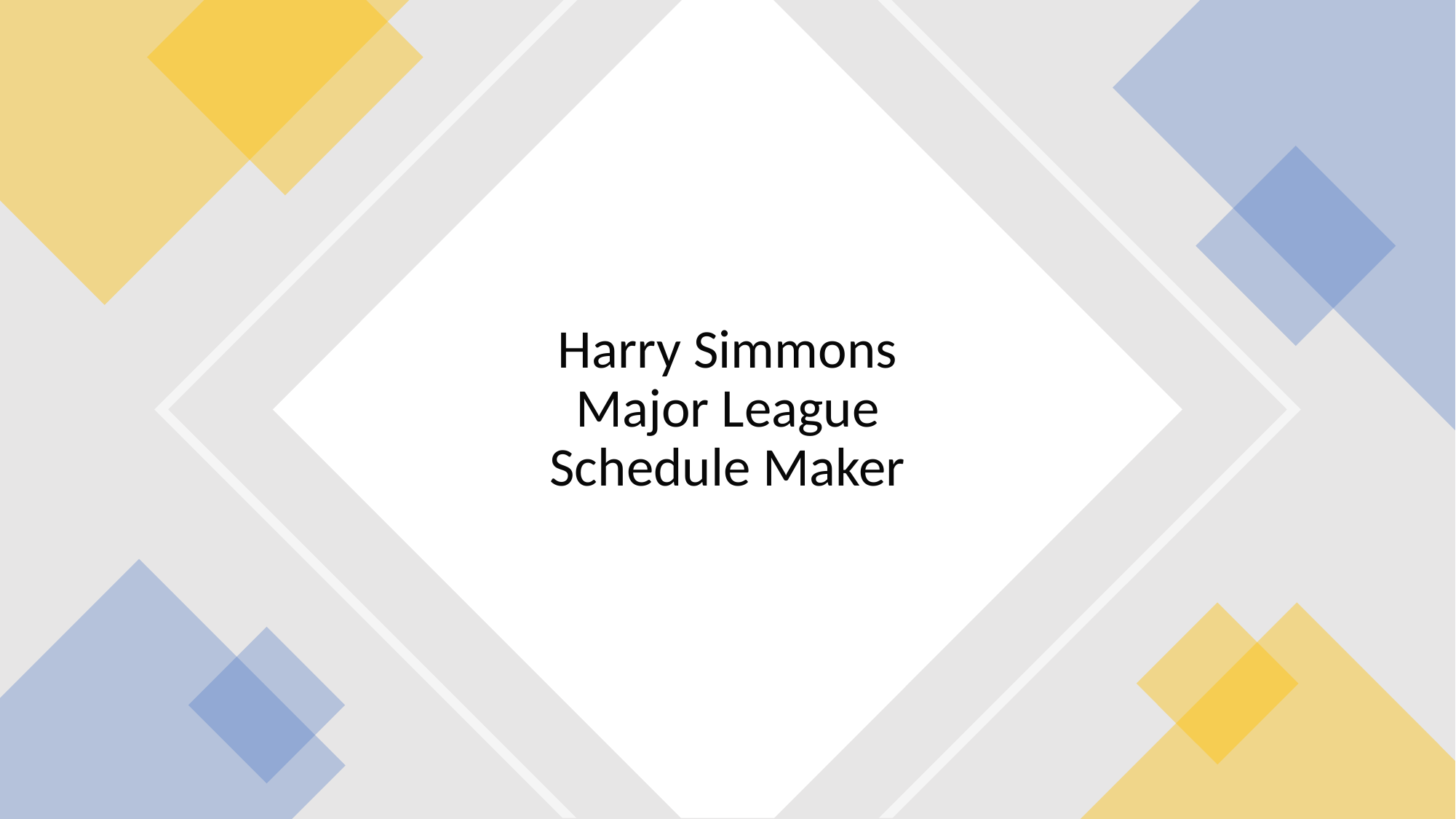

# Harry Simmons Major League Schedule Maker